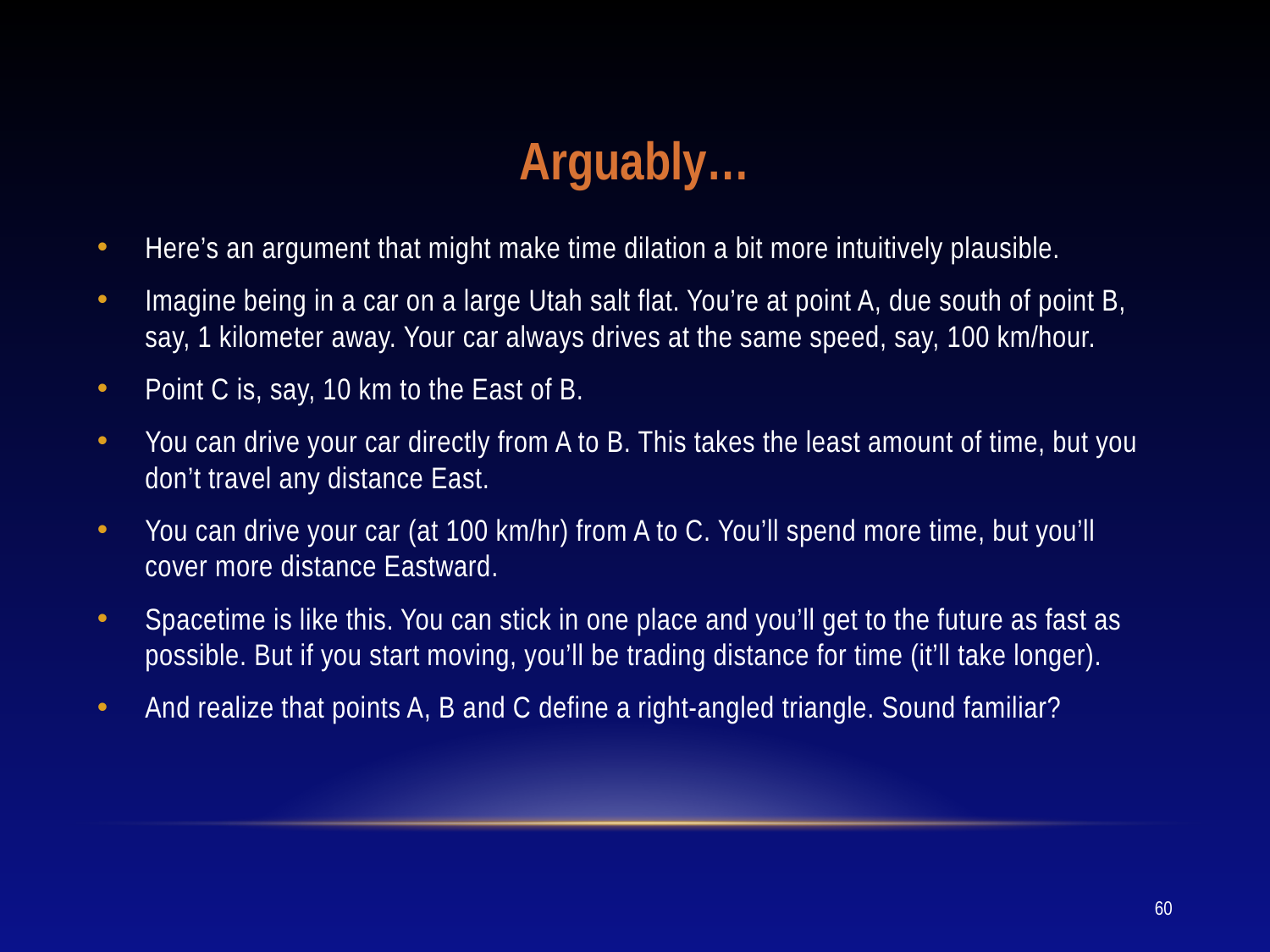

# Arguably…
Here’s an argument that might make time dilation a bit more intuitively plausible.
Imagine being in a car on a large Utah salt flat. You’re at point A, due south of point B, say, 1 kilometer away. Your car always drives at the same speed, say, 100 km/hour.
Point C is, say, 10 km to the East of B.
You can drive your car directly from A to B. This takes the least amount of time, but you don’t travel any distance East.
You can drive your car (at 100 km/hr) from A to C. You’ll spend more time, but you’ll cover more distance Eastward.
Spacetime is like this. You can stick in one place and you’ll get to the future as fast as possible. But if you start moving, you’ll be trading distance for time (it’ll take longer).
And realize that points A, B and C define a right-angled triangle. Sound familiar?
60